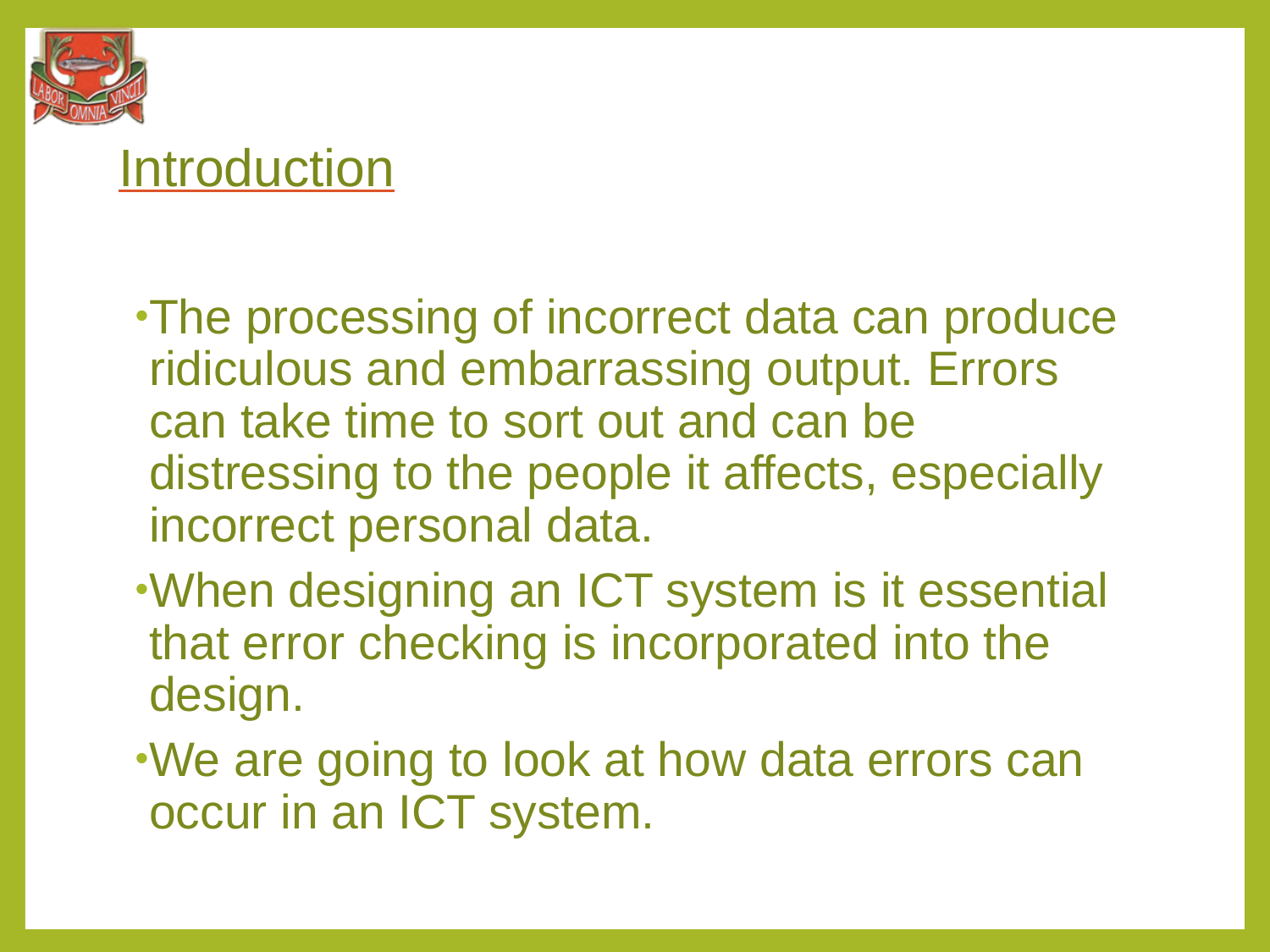

# Introduction
The processing of incorrect data can produce ridiculous and embarrassing output. Errors can take time to sort out and can be distressing to the people it affects, especially incorrect personal data.
When designing an ICT system is it essential that error checking is incorporated into the design.
We are going to look at how data errors can occur in an ICT system.